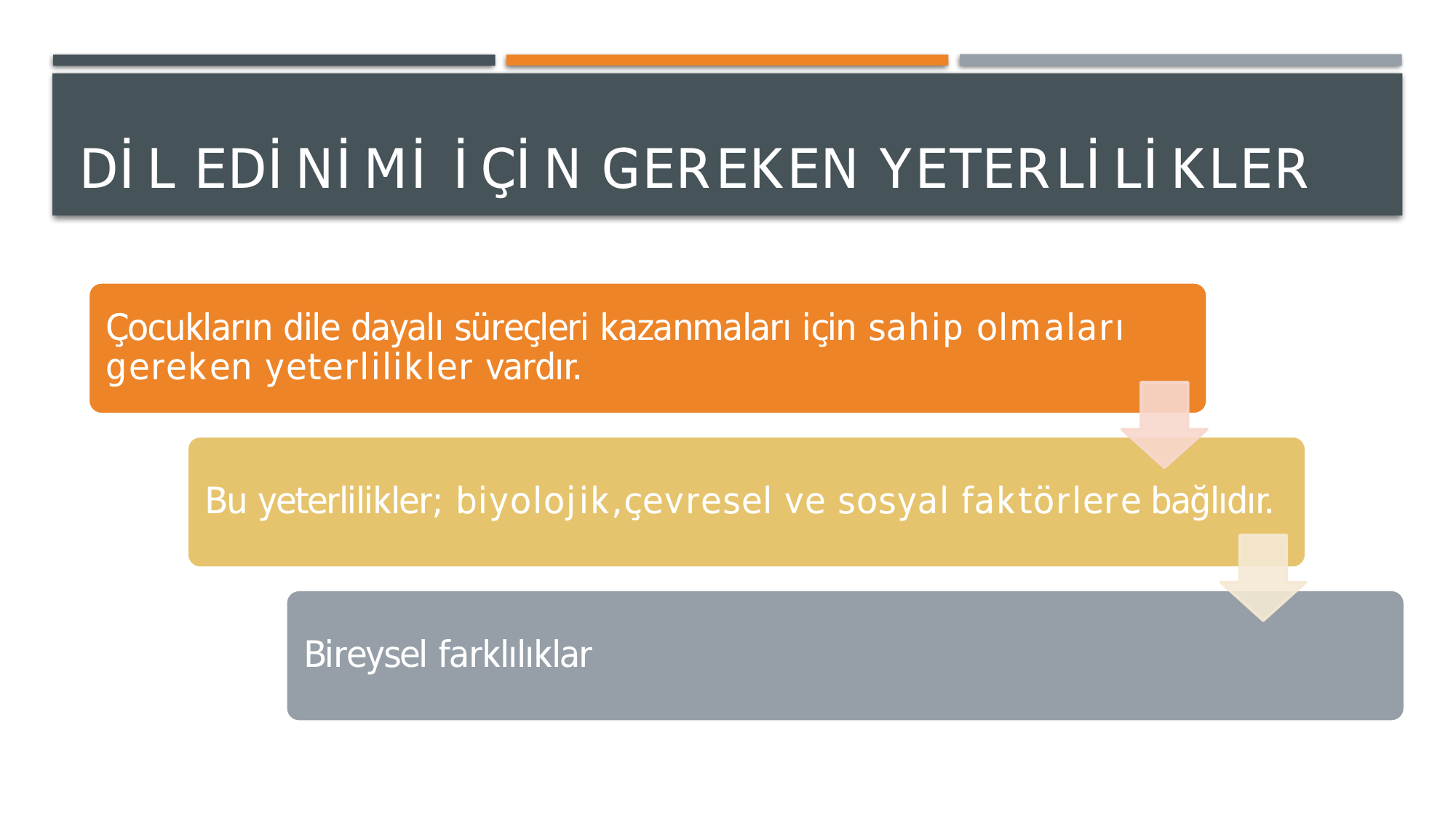

# DİL EDİNİMİ İÇİN GEREKEN YETERLİLİKLER
Çocukların dile dayalı süreçleri kazanmaları için sahip olmaları gereken yeterlilikler vardır.
Bu yeterlilikler; biyolojik,çevresel ve sosyal faktörlere bağlıdır.
Bireysel farklılıklar